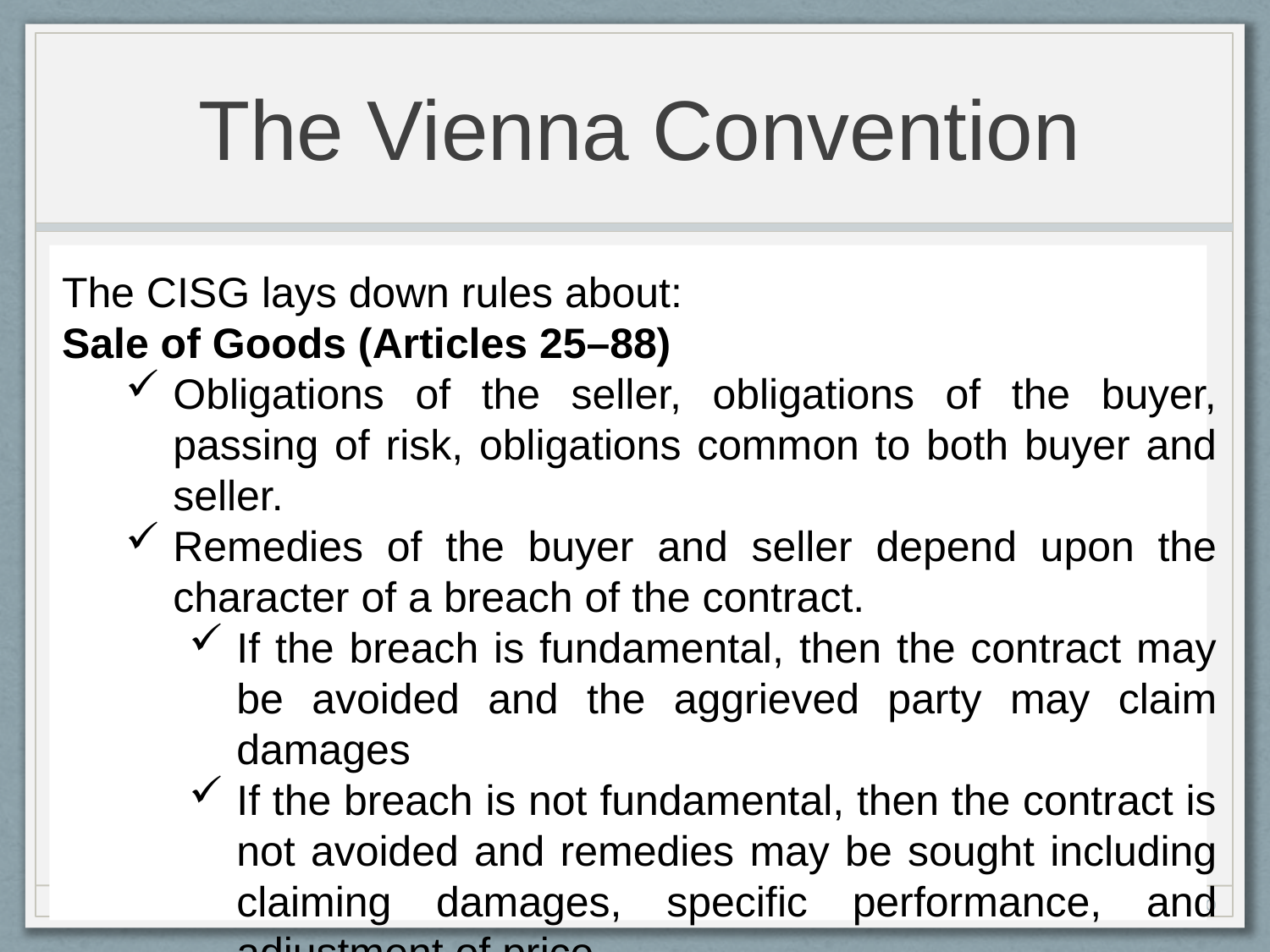

# The Vienna Convention

The CISG lays down rules about:
Sale of Goods (Articles 25–88)
Obligations of the seller, obligations of the buyer, passing of risk, obligations common to both buyer and seller.
Remedies of the buyer and seller depend upon the character of a breach of the contract.
If the breach is fundamental, then the contract may be avoided and the aggrieved party may claim damages
If the breach is not fundamental, then the contract is not avoided and remedies may be sought including claiming damages, specific performance, and adjustment of price
Prof. Tommaso Febbrajo